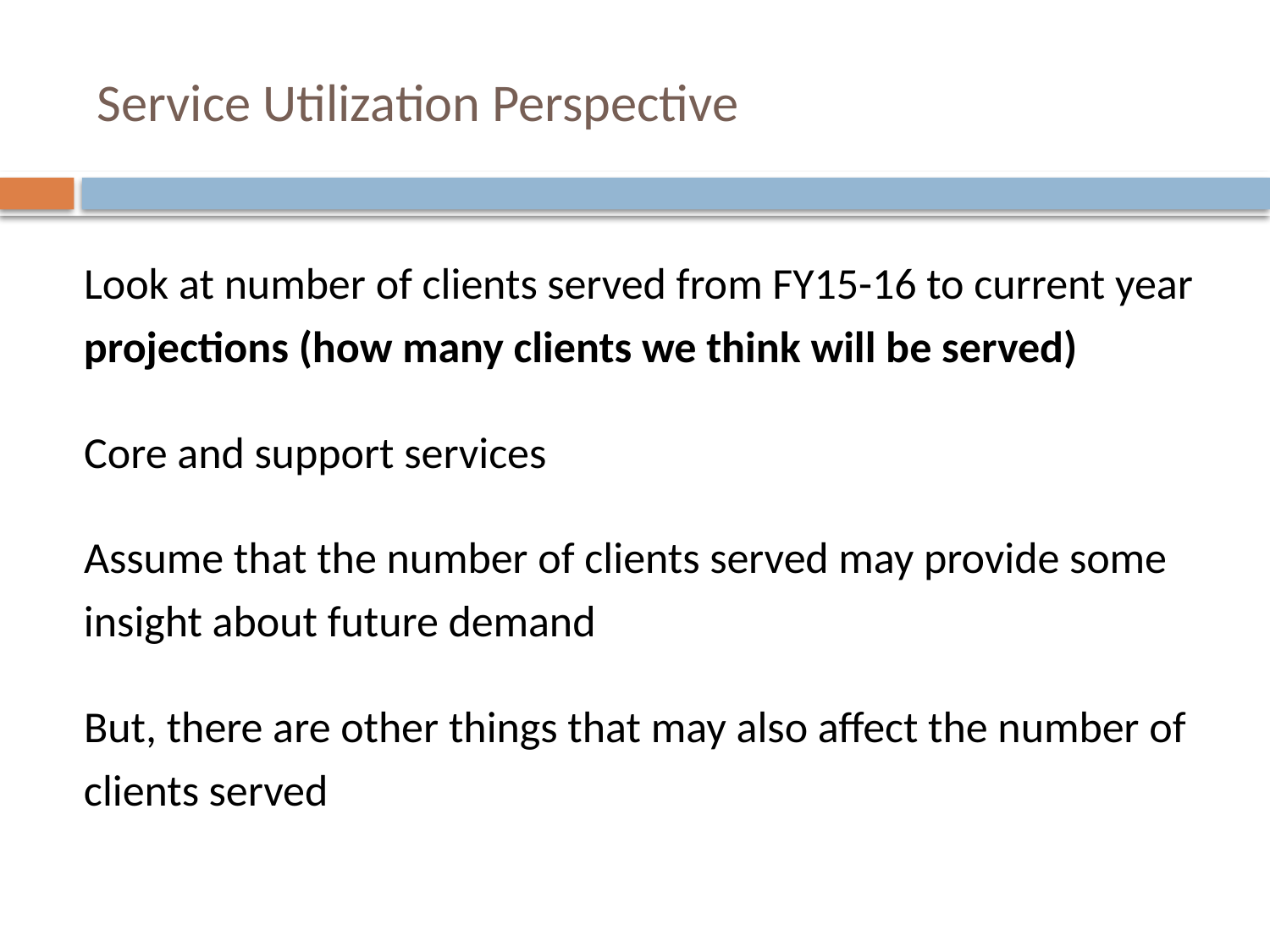

# Service Utilization Perspective
Look at number of clients served from FY15-16 to current year
projections (how many clients we think will be served)
Core and support services
Assume that the number of clients served may provide some insight about future demand
But, there are other things that may also affect the number of clients served